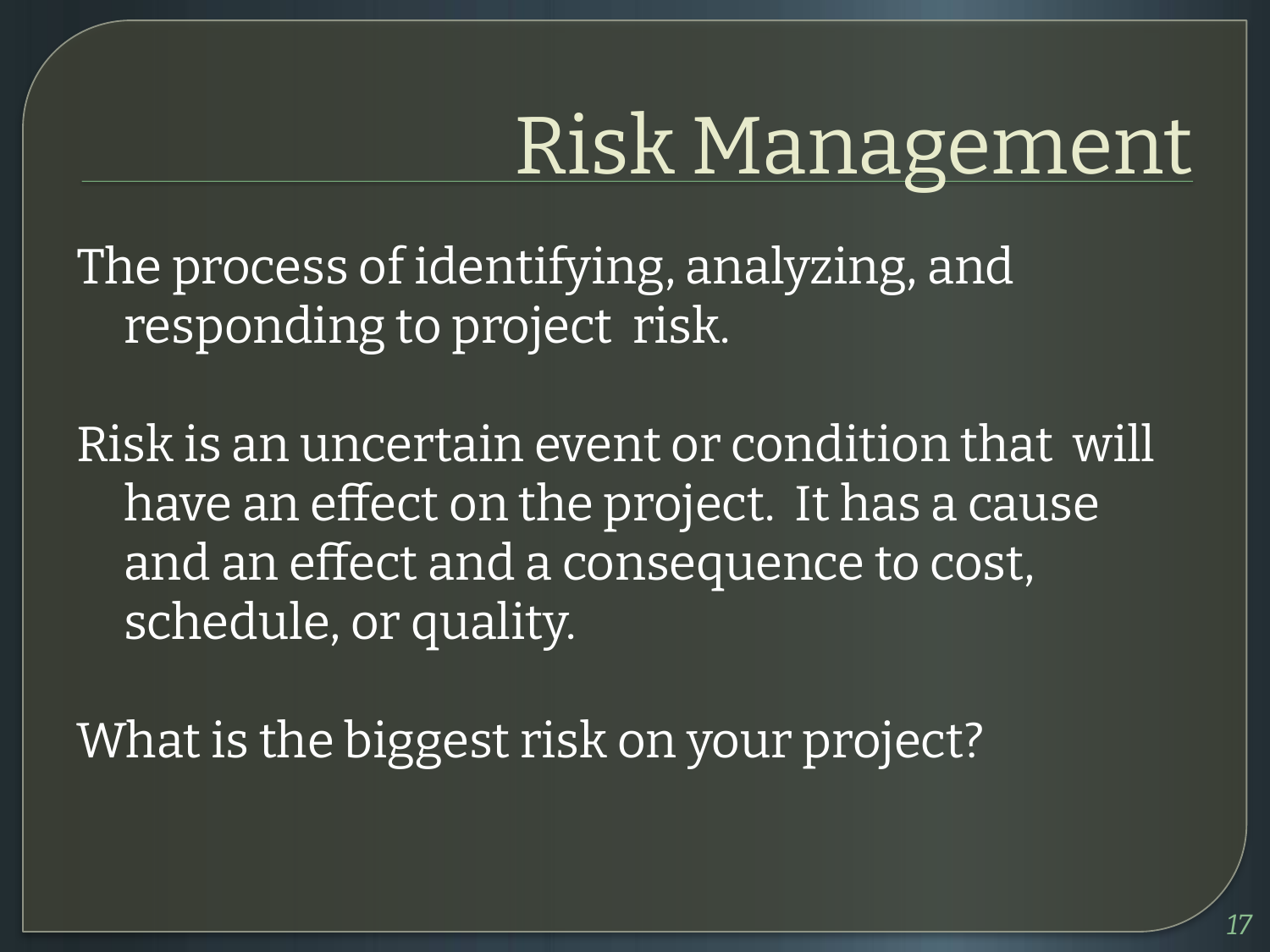

# Risk Management
The process of identifying, analyzing, and responding to project  risk.

Risk is an uncertain event or condition that  will have an effect on the project.  It has a cause and an effect and a consequence to cost, schedule, or quality.

What is the biggest risk on your project?

17